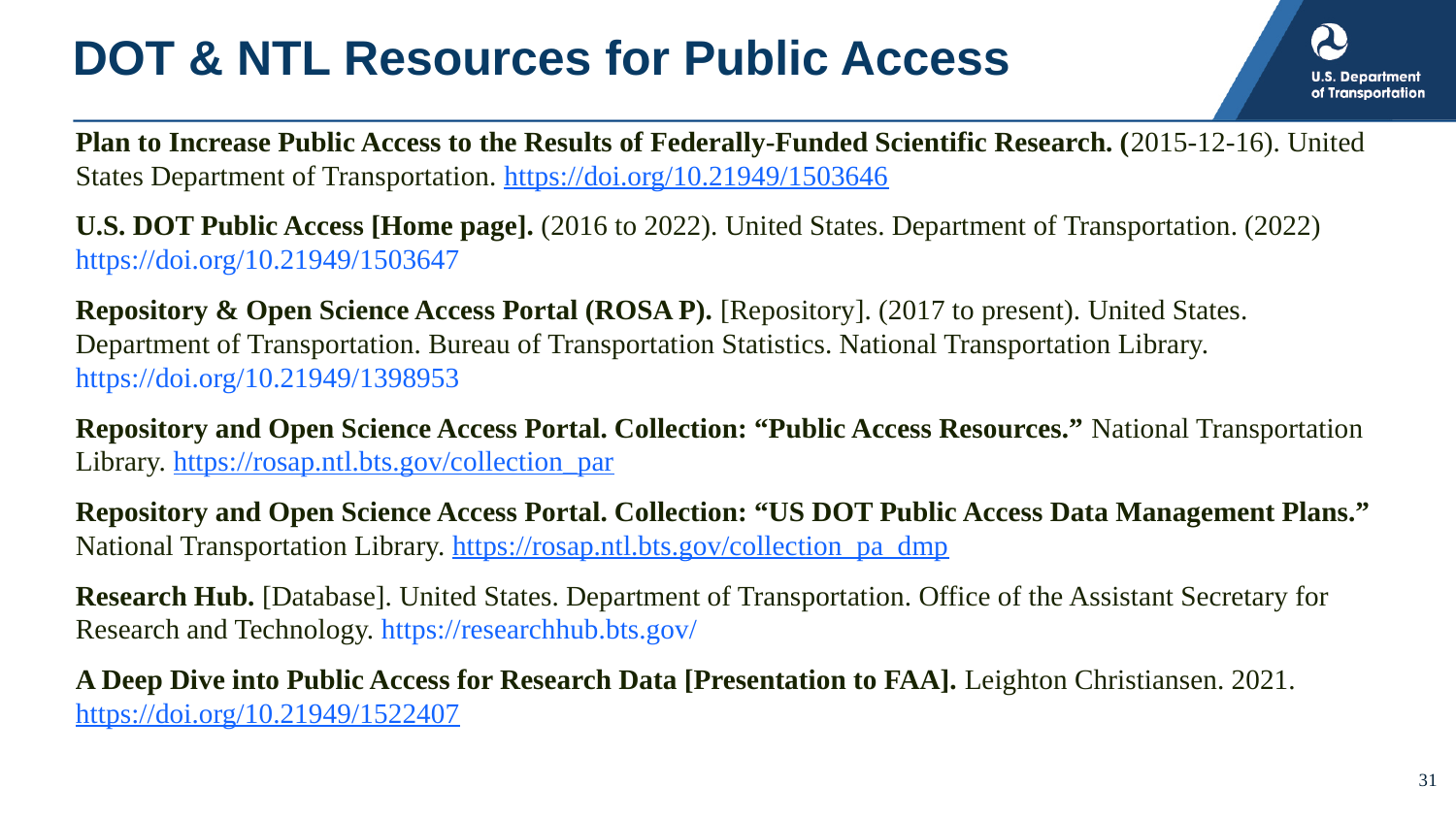

# DOT & NTL Resources for Public Access
Plan to Increase Public Access to the Results of Federally-Funded Scientific Research. (2015-12-16). United States Department of Transportation. https://doi.org/10.21949/1503646
U.S. DOT Public Access [Home page]. (2016 to 2022). United States. Department of Transportation. (2022) https://doi.org/10.21949/1503647
Repository & Open Science Access Portal (ROSA P). [Repository]. (2017 to present). United States. Department of Transportation. Bureau of Transportation Statistics. National Transportation Library. https://doi.org/10.21949/1398953
Repository and Open Science Access Portal. Collection: “Public Access Resources.” National Transportation Library. https://rosap.ntl.bts.gov/collection_par
Repository and Open Science Access Portal. Collection: “US DOT Public Access Data Management Plans.” National Transportation Library. https://rosap.ntl.bts.gov/collection_pa_dmp
Research Hub. [Database]. United States. Department of Transportation. Office of the Assistant Secretary for Research and Technology. https://researchhub.bts.gov/
A Deep Dive into Public Access for Research Data [Presentation to FAA]. Leighton Christiansen. 2021. https://doi.org/10.21949/1522407
31